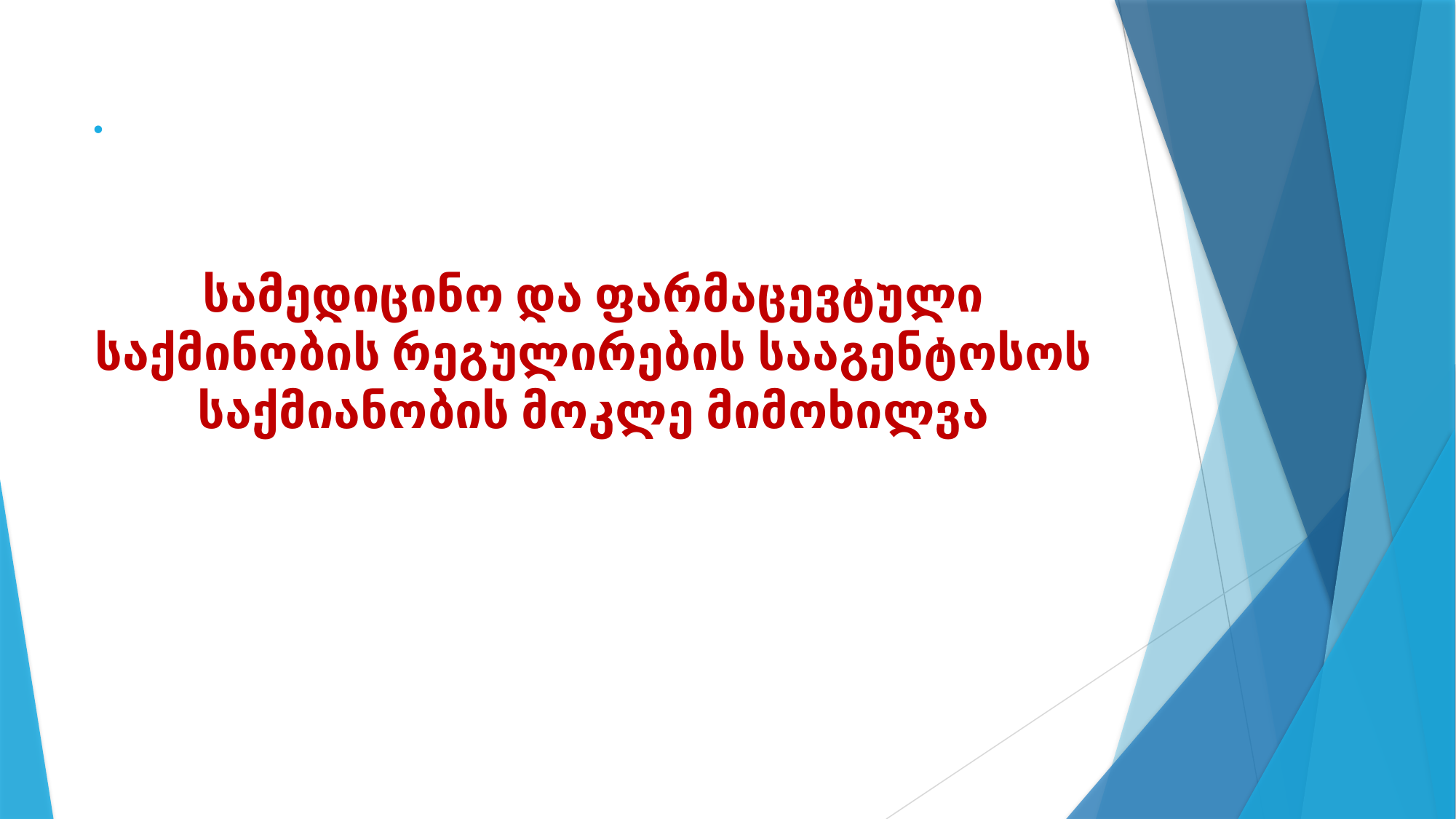

# .
სამედიცინო და ფარმაცევტული საქმინობის რეგულირების სააგენტოსოს საქმიანობის მოკლე მიმოხილვა